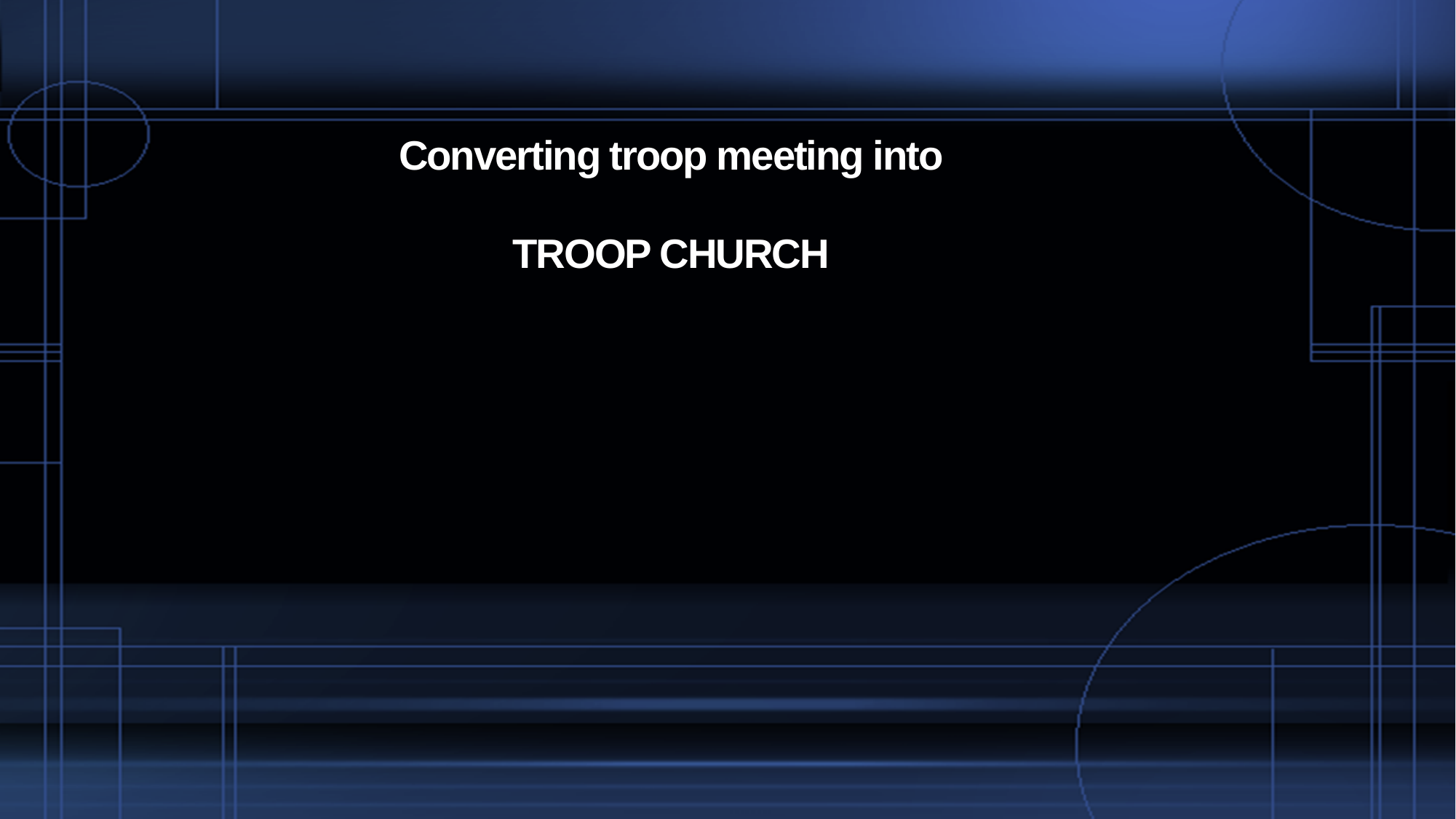

# Converting troop meeting into TROOP CHURCH